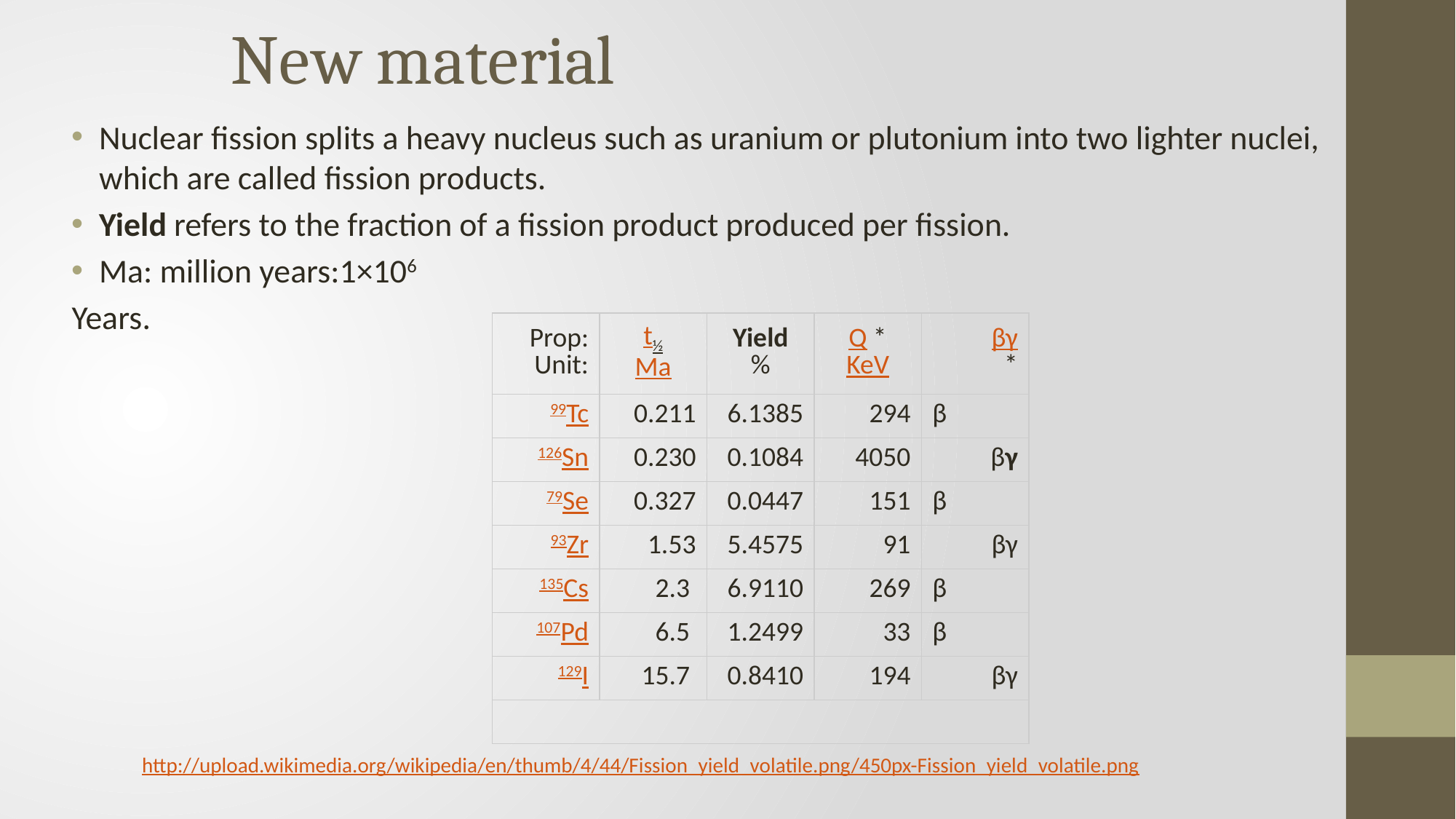

# New material
Nuclear fission splits a heavy nucleus such as uranium or plutonium into two lighter nuclei, which are called fission products.
Yield refers to the fraction of a fission product produced per fission.
Ma: million years:1×106
Years.
| Prop: Unit: | t½ Ma | Yield % | Q \* KeV | βγ \* |
| --- | --- | --- | --- | --- |
| 99Tc | 0.211 | 6.1385 | 294 | β |
| 126Sn | 0.230 | 0.1084 | 4050 | βγ |
| 79Se | 0.327 | 0.0447 | 151 | β |
| 93Zr | 1.53 | 5.4575 | 91 | βγ |
| 135Cs | 2.3 | 6.9110 | 269 | β |
| 107Pd | 6.5 | 1.2499 | 33 | β |
| 129I | 15.7 | 0.8410 | 194 | βγ |
|  |  |  |  |  |
http://upload.wikimedia.org/wikipedia/en/thumb/4/44/Fission_yield_volatile.png/450px-Fission_yield_volatile.png